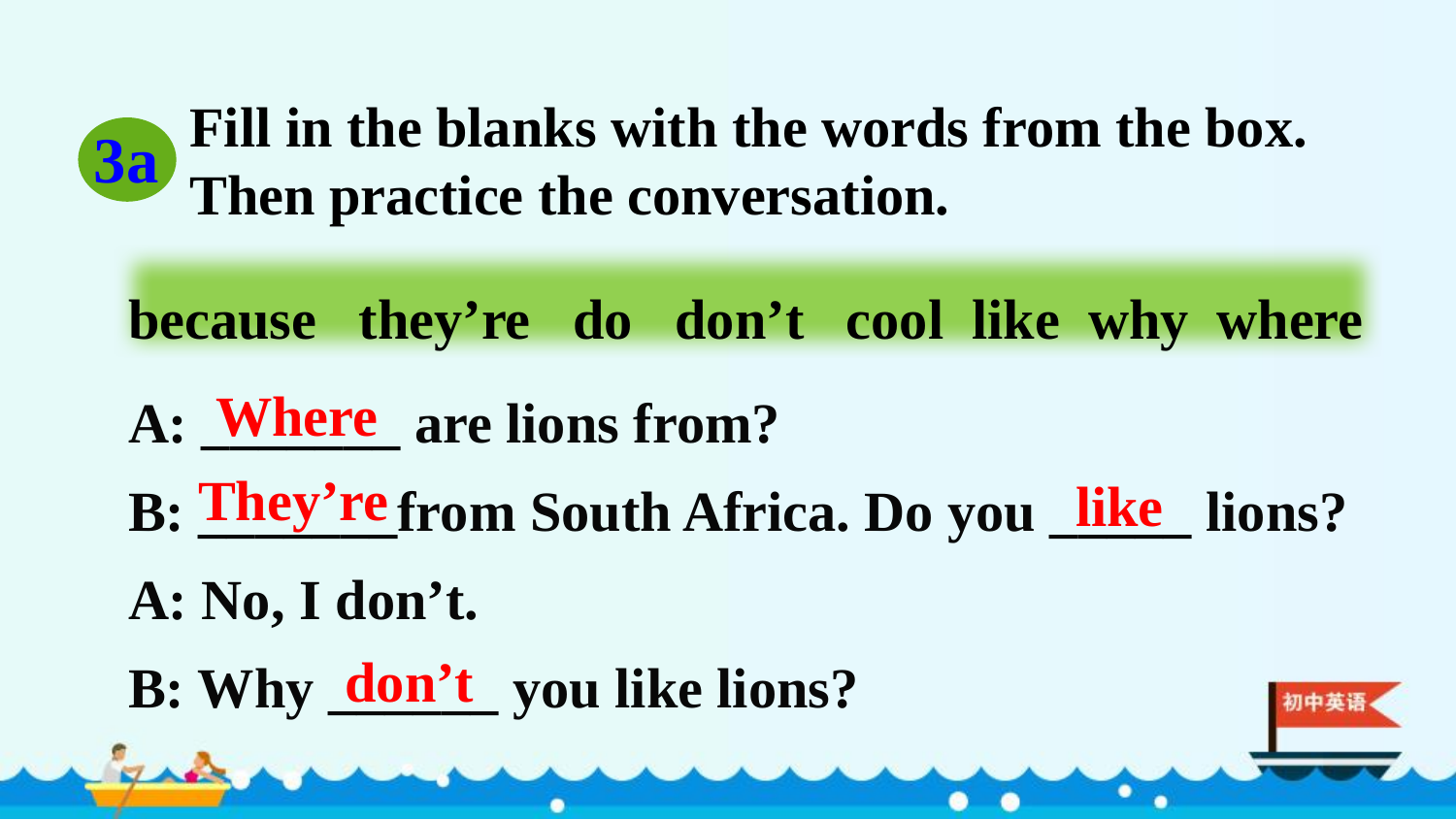

Fill in the blanks with the words from the box. Then practice the conversation.
3a

because   they’re   do   don’t   cool  like  why  where
Where
A: _______ are lions from?
B: _______from South Africa. Do you _____ lions?
A: No, I don’t.
B: Why ______ you like lions?
They’re
like
don’t